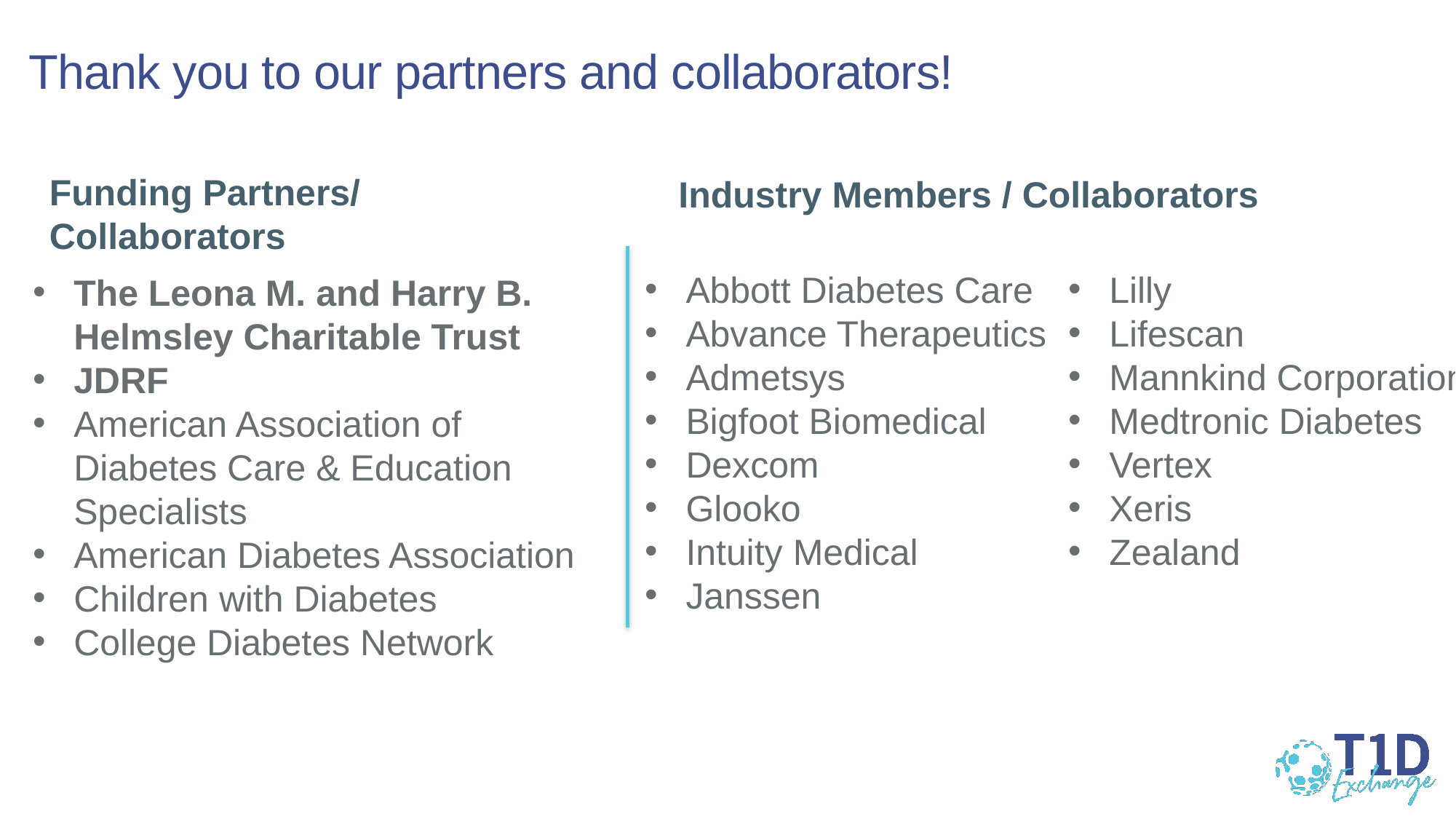

# Thank you to our partners and collaborators!
Funding Partners/ Collaborators
Industry Members / Collaborators
Abbott Diabetes Care
Abvance Therapeutics
Admetsys
Bigfoot Biomedical
Dexcom
Glooko
Intuity Medical
Janssen
Lilly
Lifescan
Mannkind Corporation
Medtronic Diabetes
Vertex
Xeris
Zealand
The Leona M. and Harry B. Helmsley Charitable Trust
JDRF
American Association of Diabetes Care & Education Specialists
American Diabetes Association
Children with Diabetes
College Diabetes Network